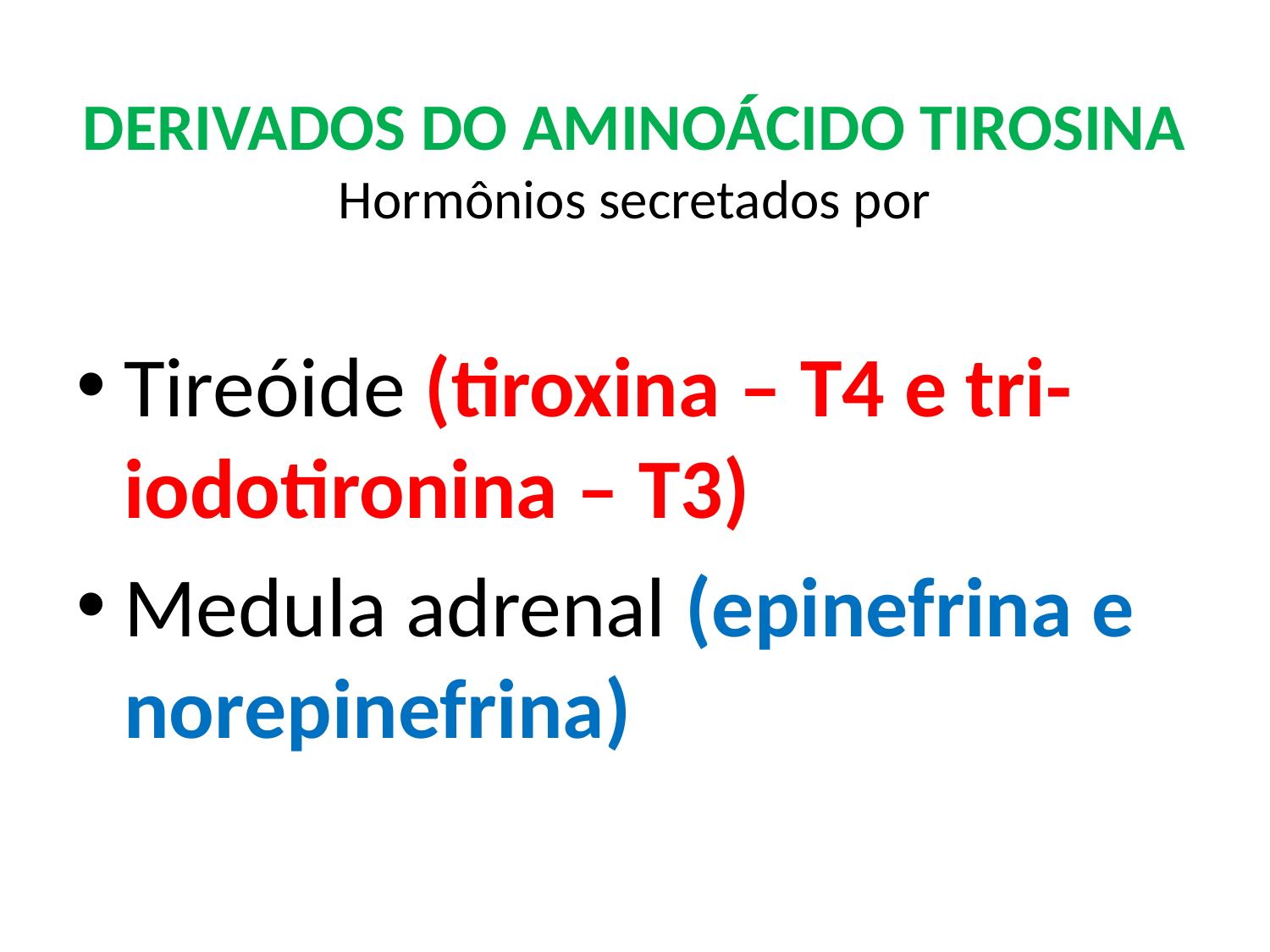

# DERIVADOS DO AMINOÁCIDO TIROSINA Hormônios secretados por
Tireóide (tiroxina – T4 e tri-iodotironina – T3)
Medula adrenal (epinefrina e norepinefrina)